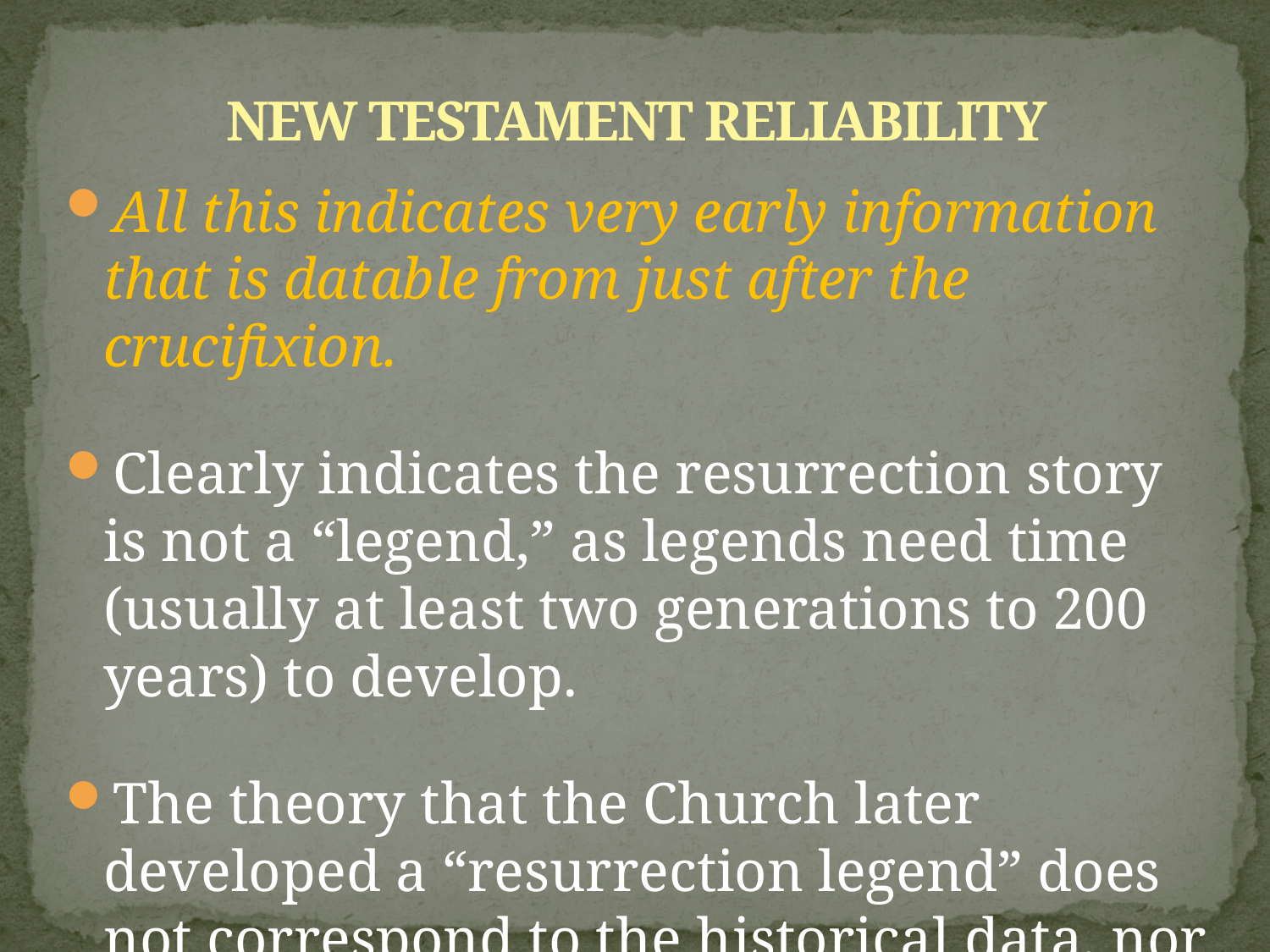

# NEW TESTAMENT RELIABILITY
All this indicates very early information that is datable from just after the crucifixion.

Clearly indicates the resurrection story is not a “legend,” as legends need time (usually at least two generations to 200 years) to develop.

The theory that the Church later developed a “resurrection legend” does not correspond to the historical data, nor the biblical data.